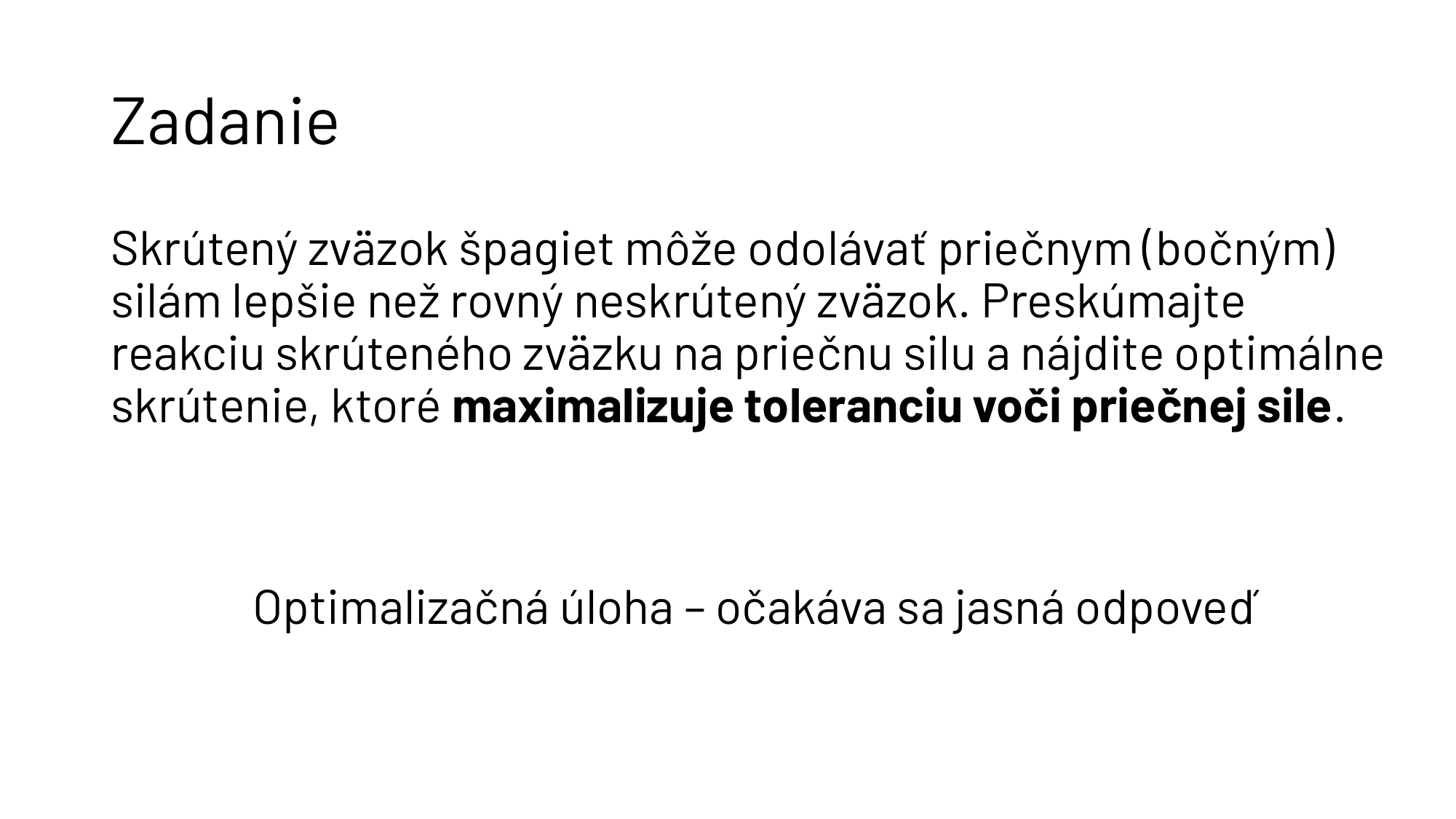

# Zadanie
Skrútený zväzok špagiet môže odolávať priečnym (bočným) silám lepšie než rovný neskrútený zväzok. Preskúmajte reakciu skrúteného zväzku na priečnu silu a nájdite optimálne skrútenie, ktoré maximalizuje toleranciu voči priečnej sile.
Optimalizačná úloha – očakáva sa jasná odpoveď